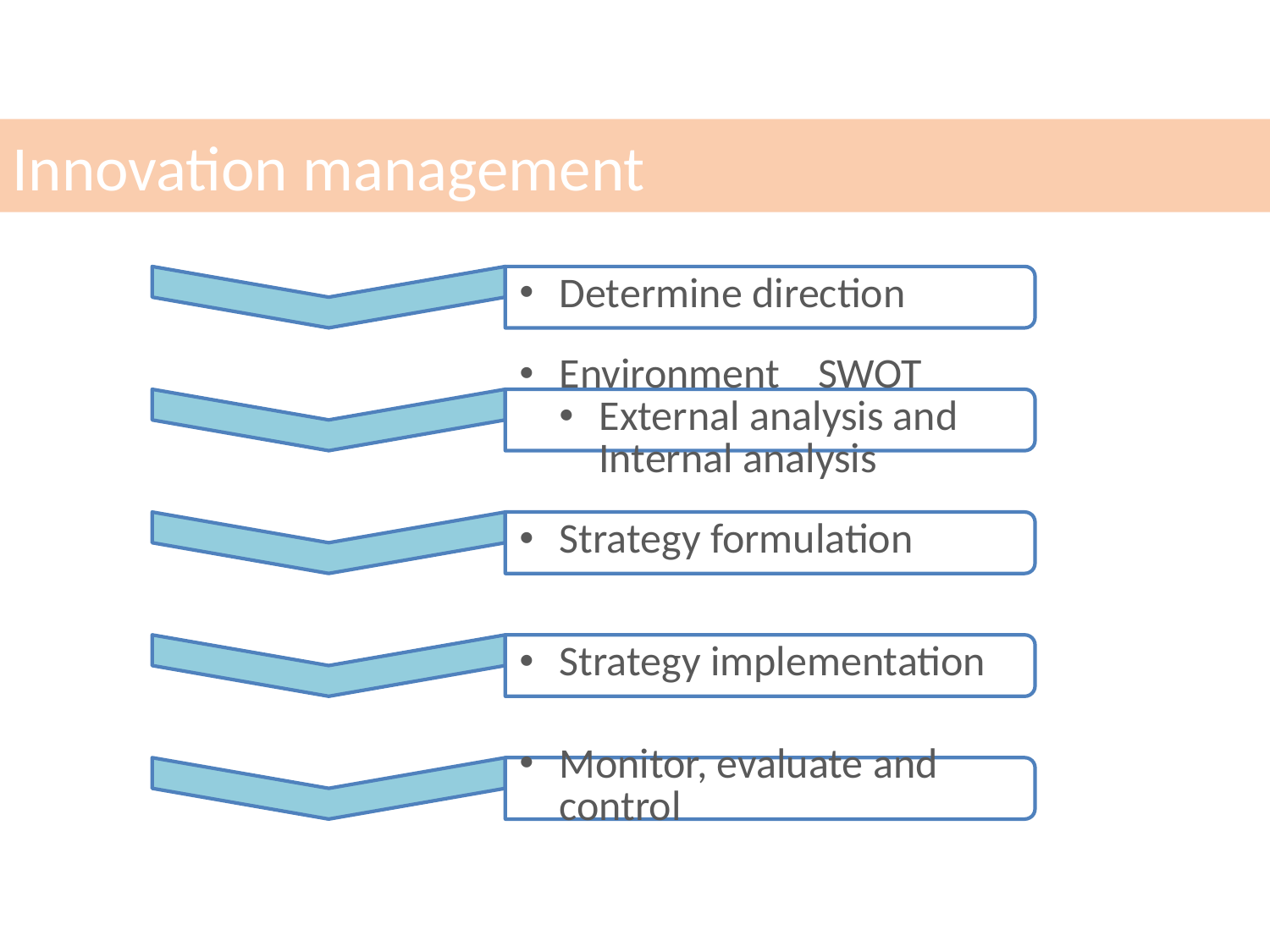

Innovation management

Determine direction
Environment    SWOT
Monitor, evaluate and control
External analysis and Internal analysis
Strategy implementation
Strategy formulation